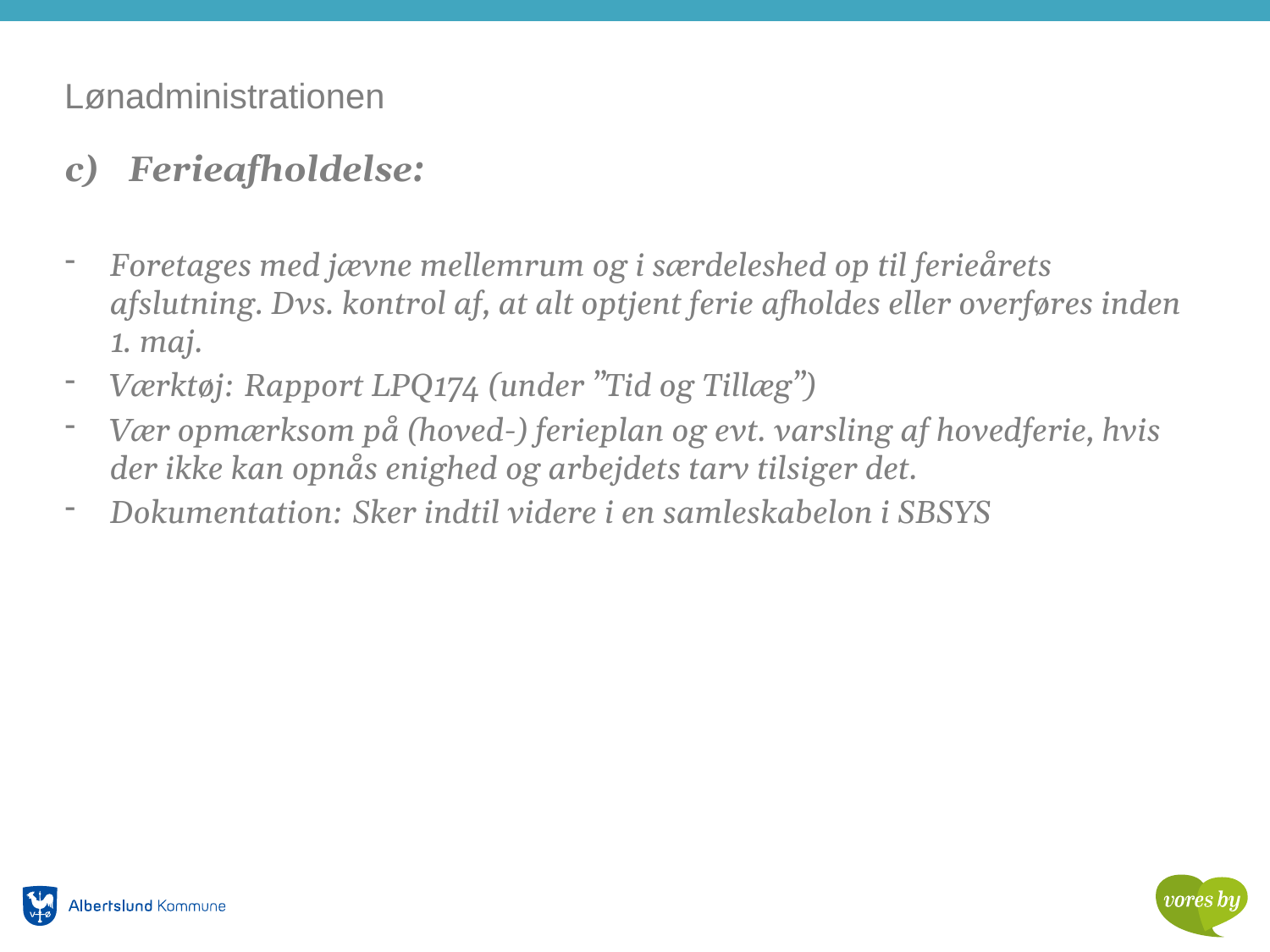

# Lønadministrationen
Ferieafholdelse:

Foretages med jævne mellemrum og i særdeleshed op til ferieårets   afslutning. Dvs. kontrol af, at alt optjent ferie afholdes eller overføres inden 1. maj.
Værktøj: Rapport LPQ174 (under ”Tid og Tillæg”)
Vær opmærksom på (hoved-) ferieplan og evt. varsling af hovedferie, hvis der ikke kan opnås enighed og arbejdets tarv tilsiger det.
Dokumentation: Sker indtil videre i en samleskabelon i SBSYS